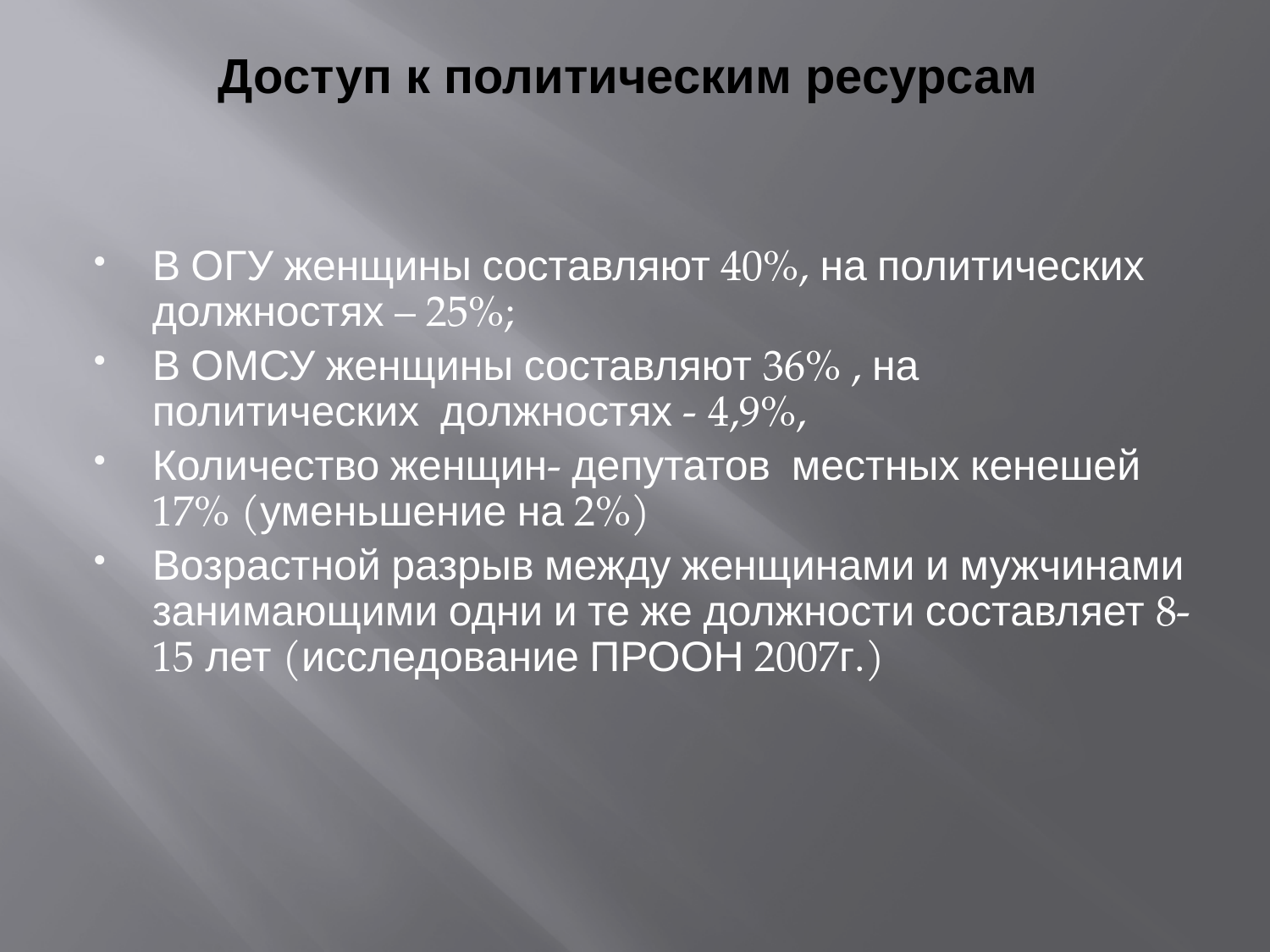

# Доступ к политическим ресурсам

В ОГУ женщины составляют 40%, на политических  должностях – 25%;
В ОМСУ женщины составляют 36% , на политических  должностях - 4,9%,
Количество женщин- депутатов  местных кенешей 17% (уменьшение на 2%)
Возрастной разрыв между женщинами и мужчинами занимающими одни и те же должности составляет 8-15 лет (исследование ПРООН 2007г.)